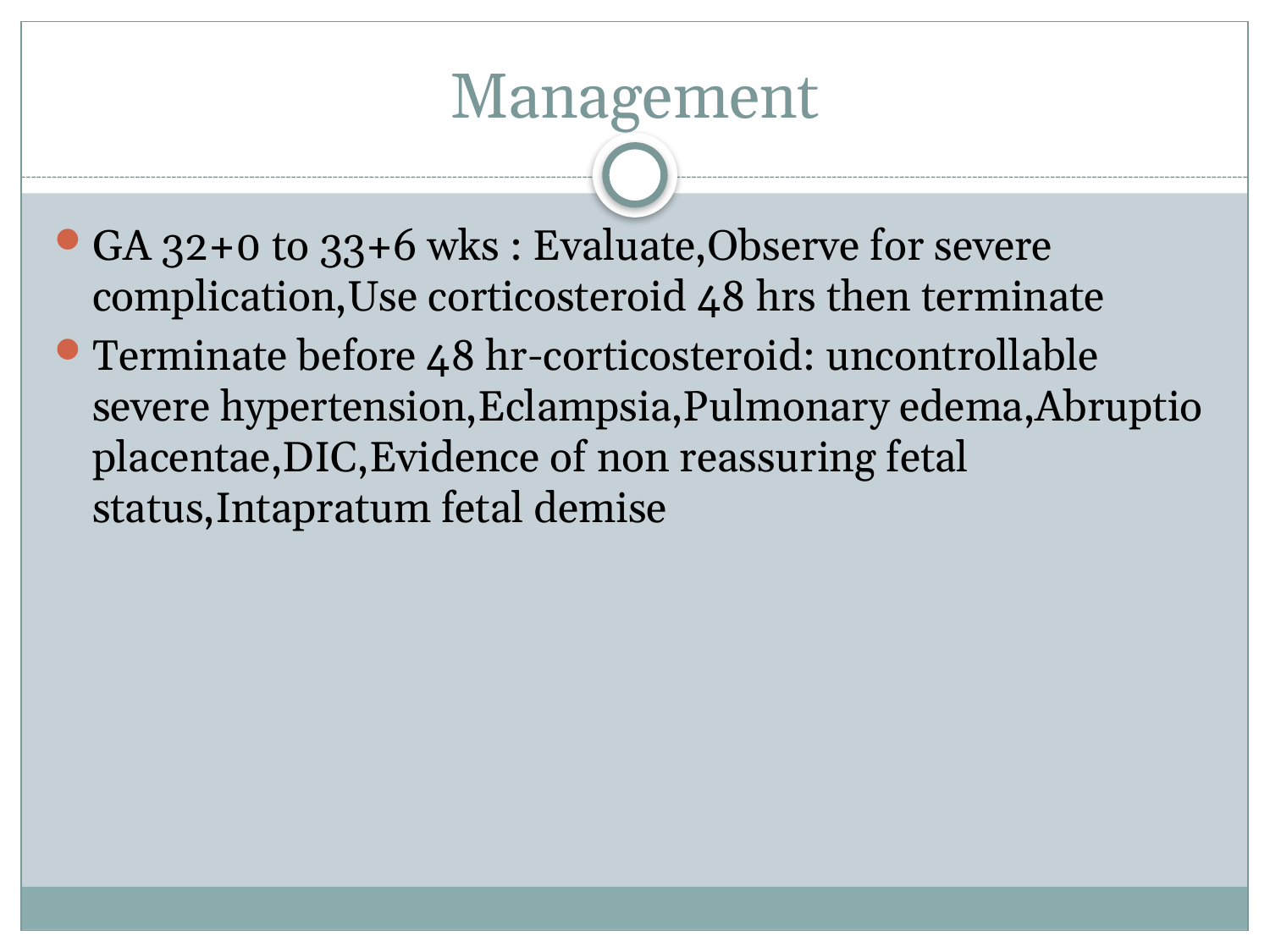

# Management
GA 32+0 to 33+6 wks : Evaluate,Observe for severe complication,Use corticosteroid 48 hrs then terminate
Terminate before 48 hr-corticosteroid: uncontrollable severe hypertension,Eclampsia,Pulmonary edema,Abruptio placentae,DIC,Evidence of non reassuring fetal status,Intapratum fetal demise